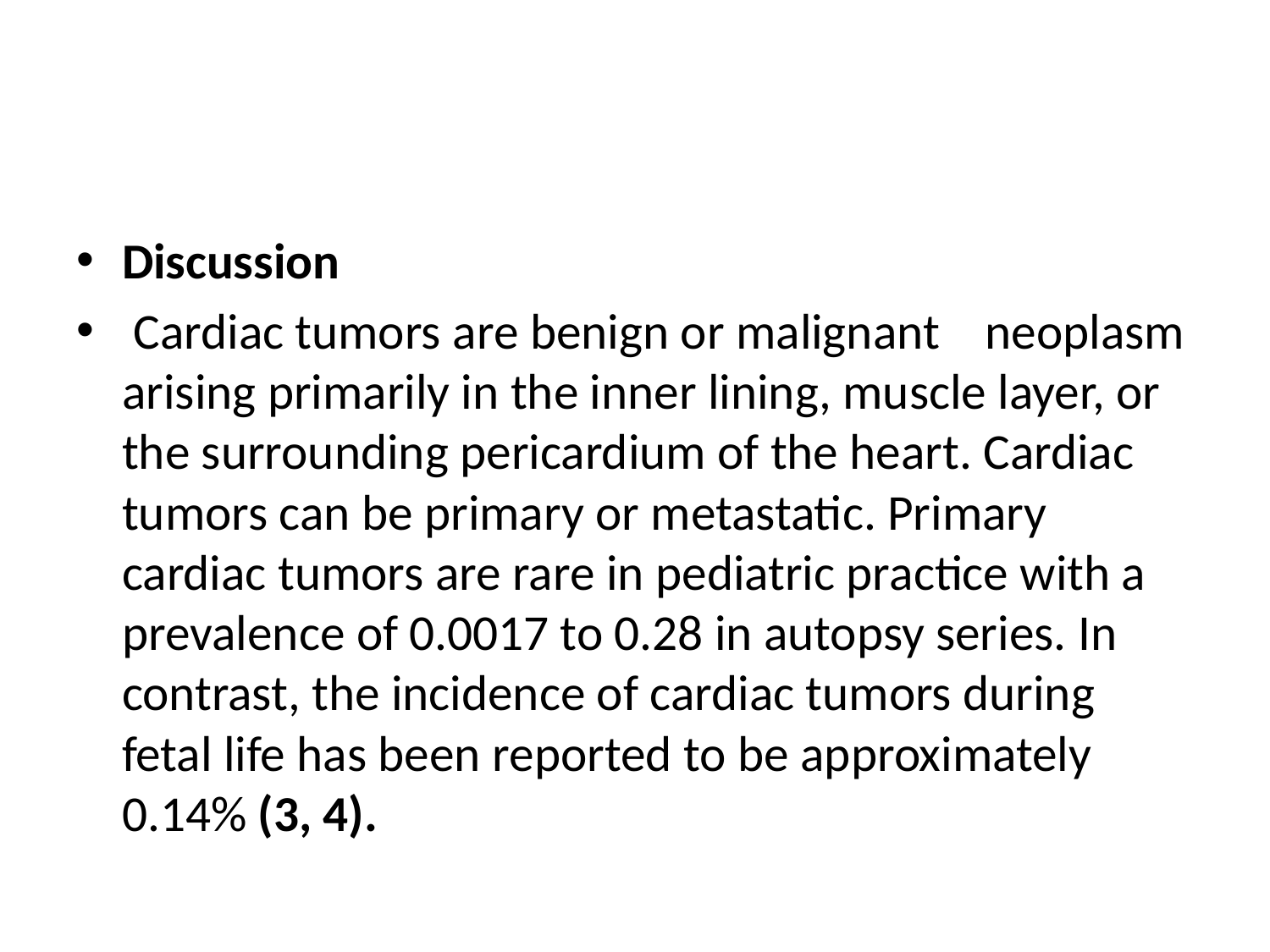

#
Discussion
 Cardiac tumors are benign or malignant    neoplasm arising primarily in the inner lining, muscle layer, or the surrounding pericardium of the heart. Cardiac tumors can be primary or metastatic. Primary cardiac tumors are rare in pediatric practice with a prevalence of 0.0017 to 0.28 in autopsy series. In contrast, the incidence of cardiac tumors during fetal life has been reported to be approximately 0.14% (3, 4).